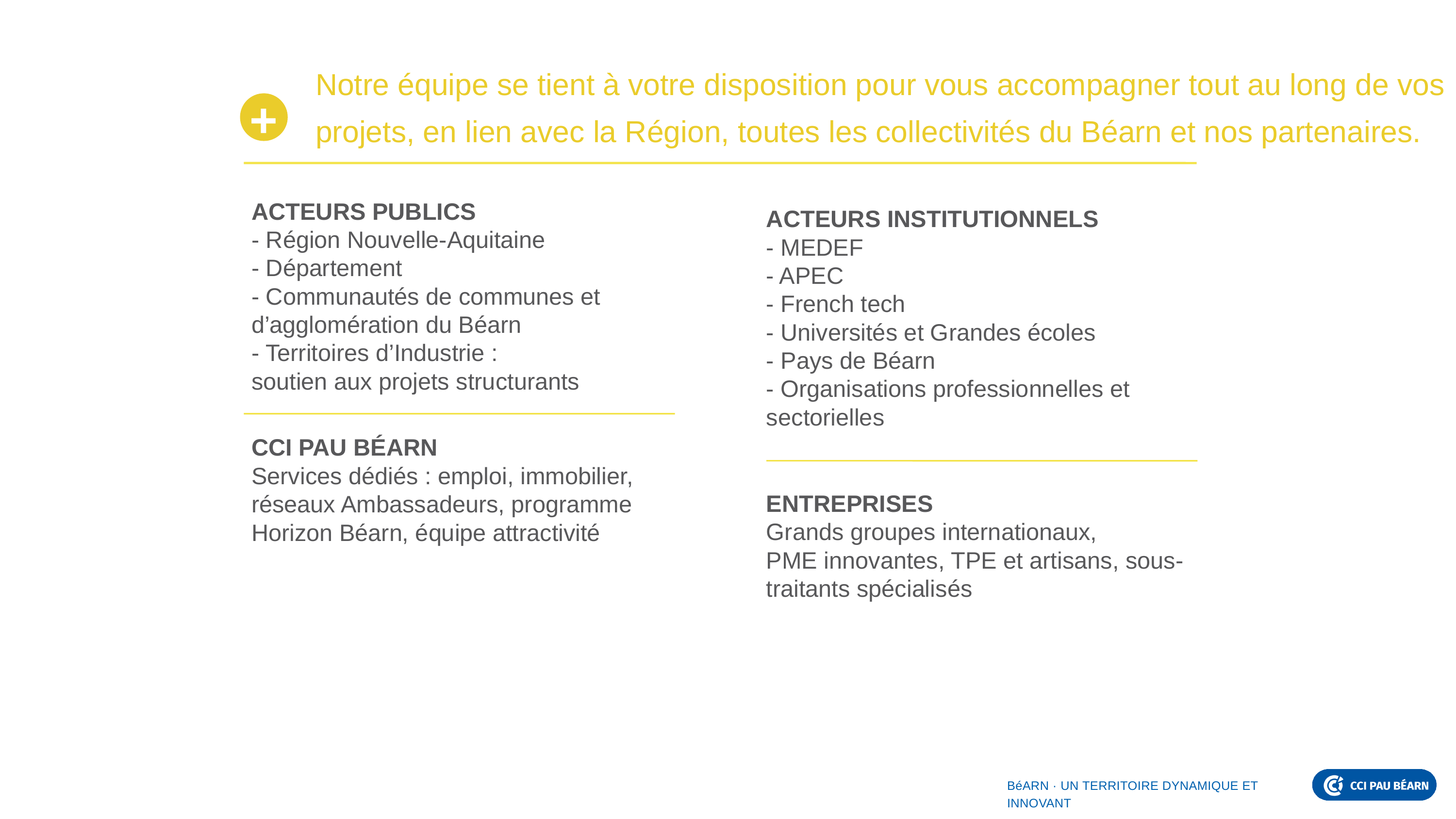

Notre équipe se tient à votre disposition pour vous accompagner tout au long de vos
projets, en lien avec la Région, toutes les collectivités du Béarn et nos partenaires.
ACTEURS PUBLICS
- Région Nouvelle-Aquitaine
- Département
- Communautés de communes et d’agglomération du Béarn
- Territoires d’Industrie :
soutien aux projets structurants
ACTEURS INSTITUTIONNELS
- MEDEF
- APEC
- French tech
- Universités et Grandes écoles
- Pays de Béarn
- Organisations professionnelles et sectorielles

CCI PAU BÉARN
Services dédiés : emploi, immobilier, réseaux Ambassadeurs, programme Horizon Béarn, équipe attractivité

ENTREPRISES
Grands groupes internationaux,
PME innovantes, TPE et artisans, sous-traitants spécialisés